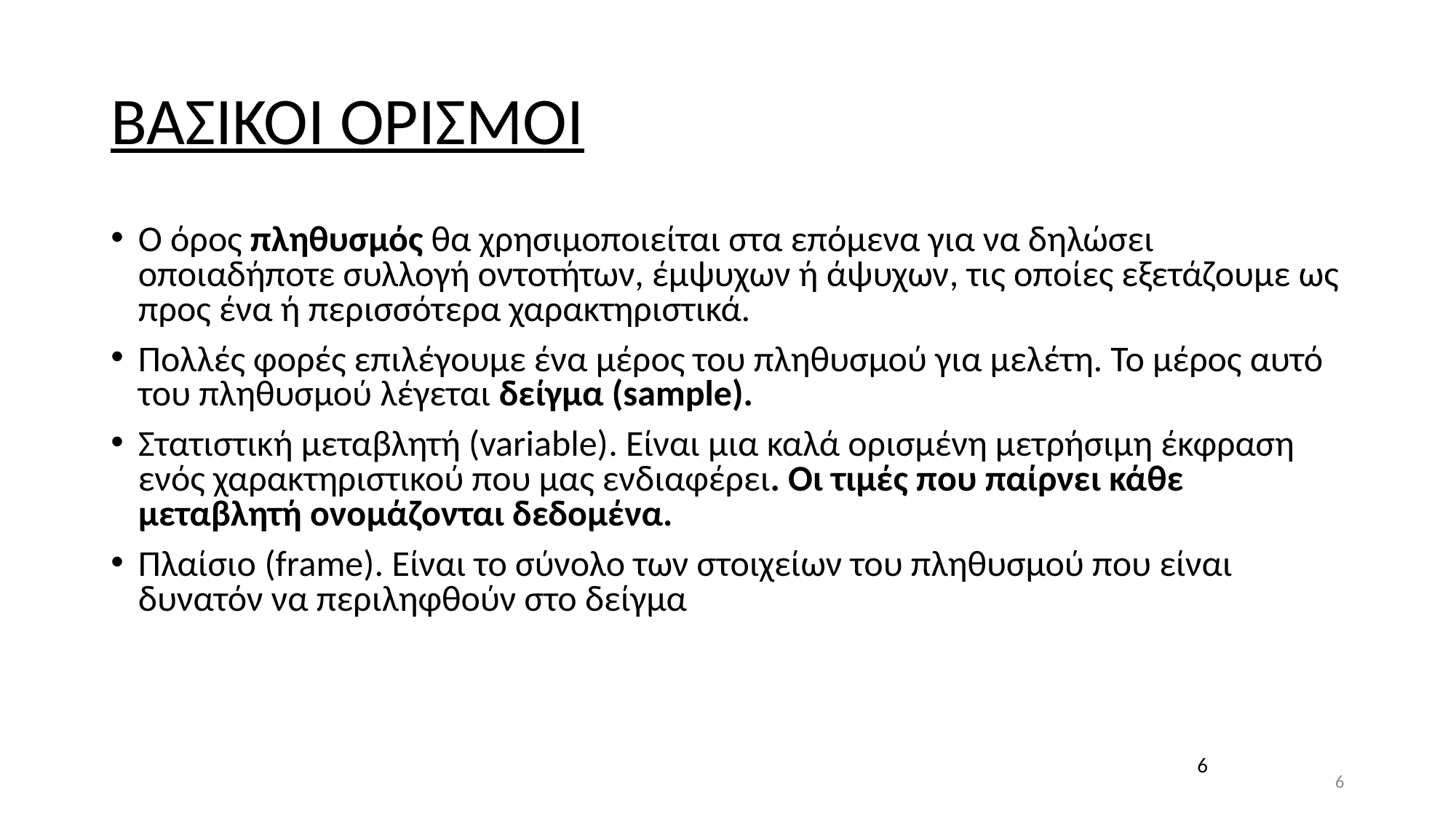

# ΒΑΣΙΚΟΙ ΟΡΙΣΜΟΙ
Ο όρος πληθυσμός θα χρησιμοποιείται στα επόμενα για να δηλώσει οποιαδήποτε συλλογή οντοτήτων, έμψυχων ή άψυχων, τις οποίες εξετάζουμε ως προς ένα ή περισσότερα χαρακτηριστικά.
Πολλές φορές επιλέγουμε ένα μέρος του πληθυσμού για μελέτη. Το μέρος αυτό του πληθυσμού λέγεται δείγμα (sample).
Στατιστική μεταβλητή (variable). Είναι μια καλά ορισμένη μετρήσιμη έκφραση ενός χαρακτηριστικού που μας ενδιαφέρει. Οι τιμές που παίρνει κάθε μεταβλητή ονομάζονται δεδομένα.
Πλαίσιο (frame). Είναι το σύνολο των στοιχείων του πληθυσμού που είναι δυνατόν να περιληφθούν στο δείγμα
6
6